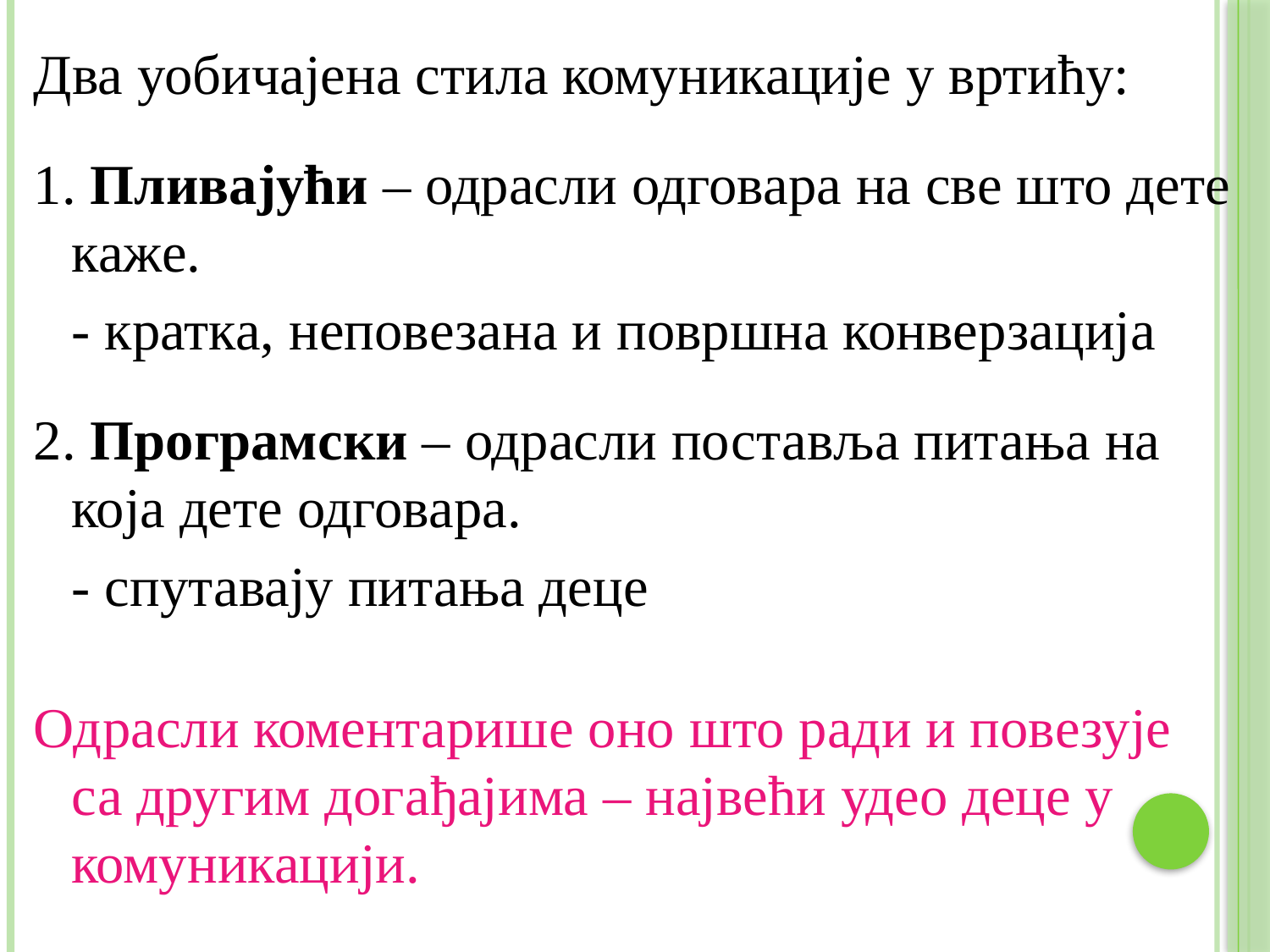

Два уобичајена стила комуникације у вртићу:

1. Пливајући – одрасли одговара на све што дете каже.
	- кратка, неповезана и површна конверзација

2. Програмски – одрасли поставља питања на која дете одговара.
	- спутавају питања деце

Одрасли коментарише оно што ради и повезује са другим догађајима – највећи удео деце у комуникацији.